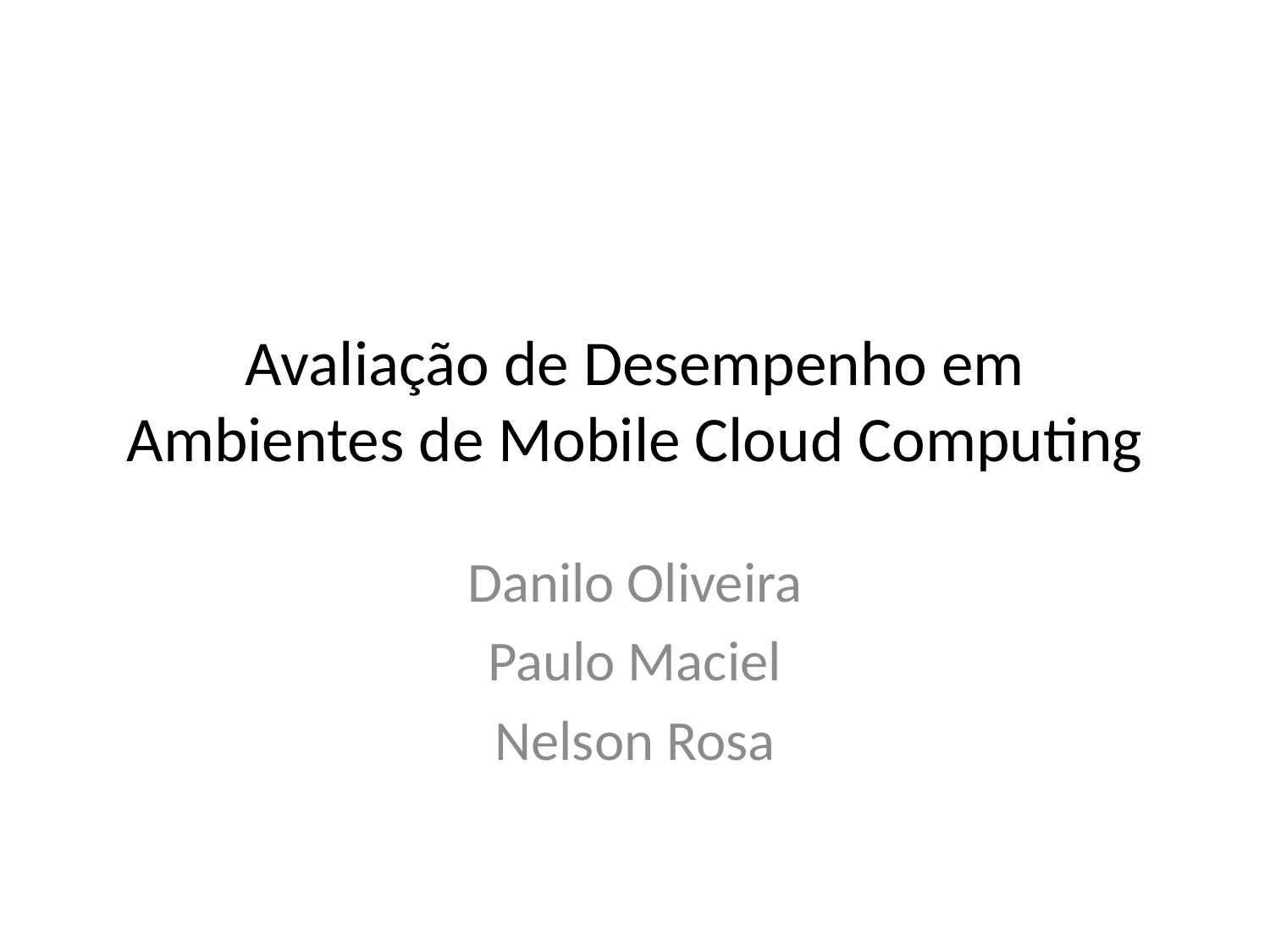

# Avaliação de Desempenho em Ambientes de Mobile Cloud Computing
Danilo Oliveira
Paulo Maciel
Nelson Rosa